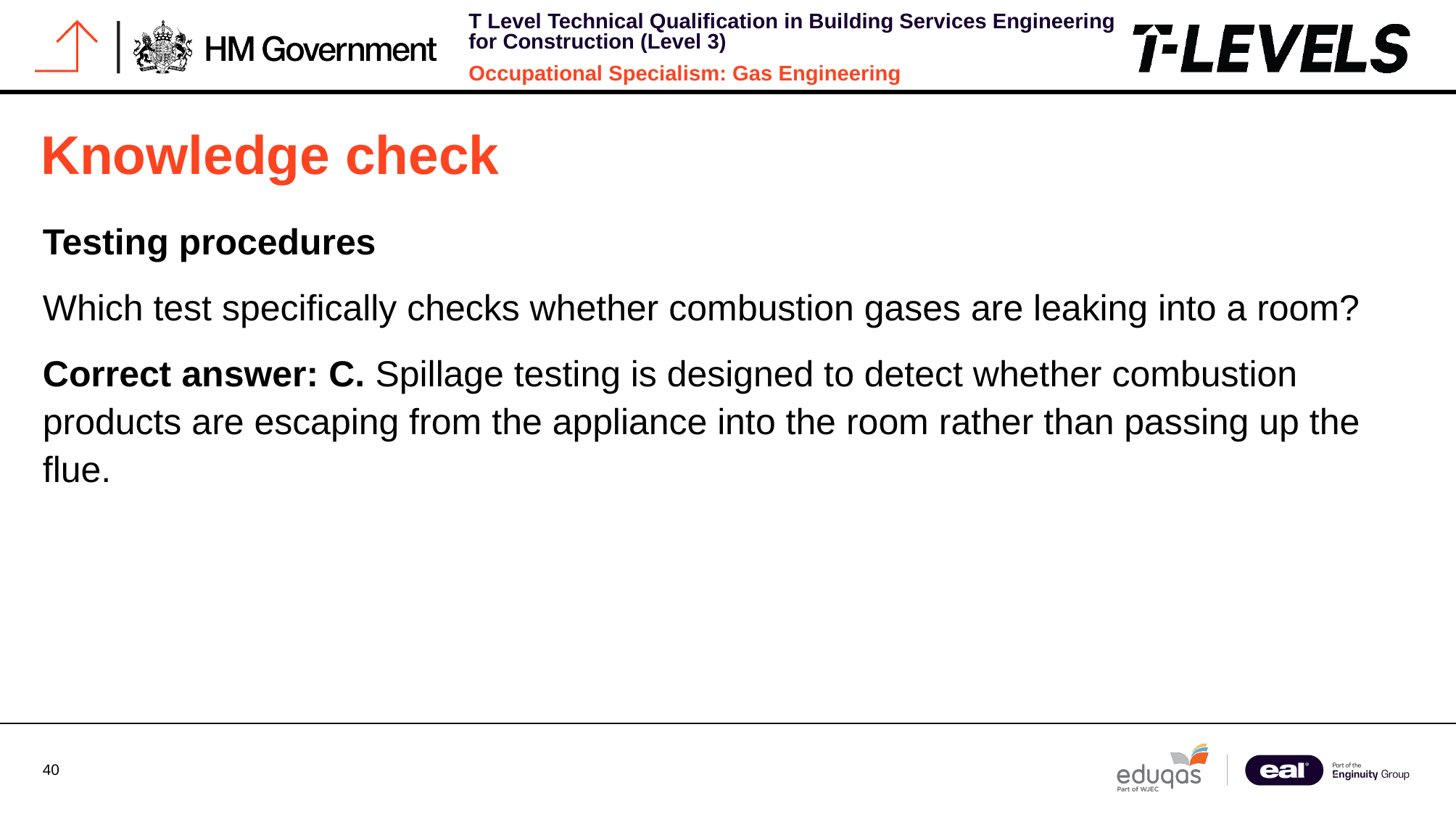

# Knowledge check
Testing procedures
Which test specifically checks whether combustion gases are leaking into a room?
Correct answer: C. Spillage testing is designed to detect whether combustion products are escaping from the appliance into the room rather than passing up the flue.